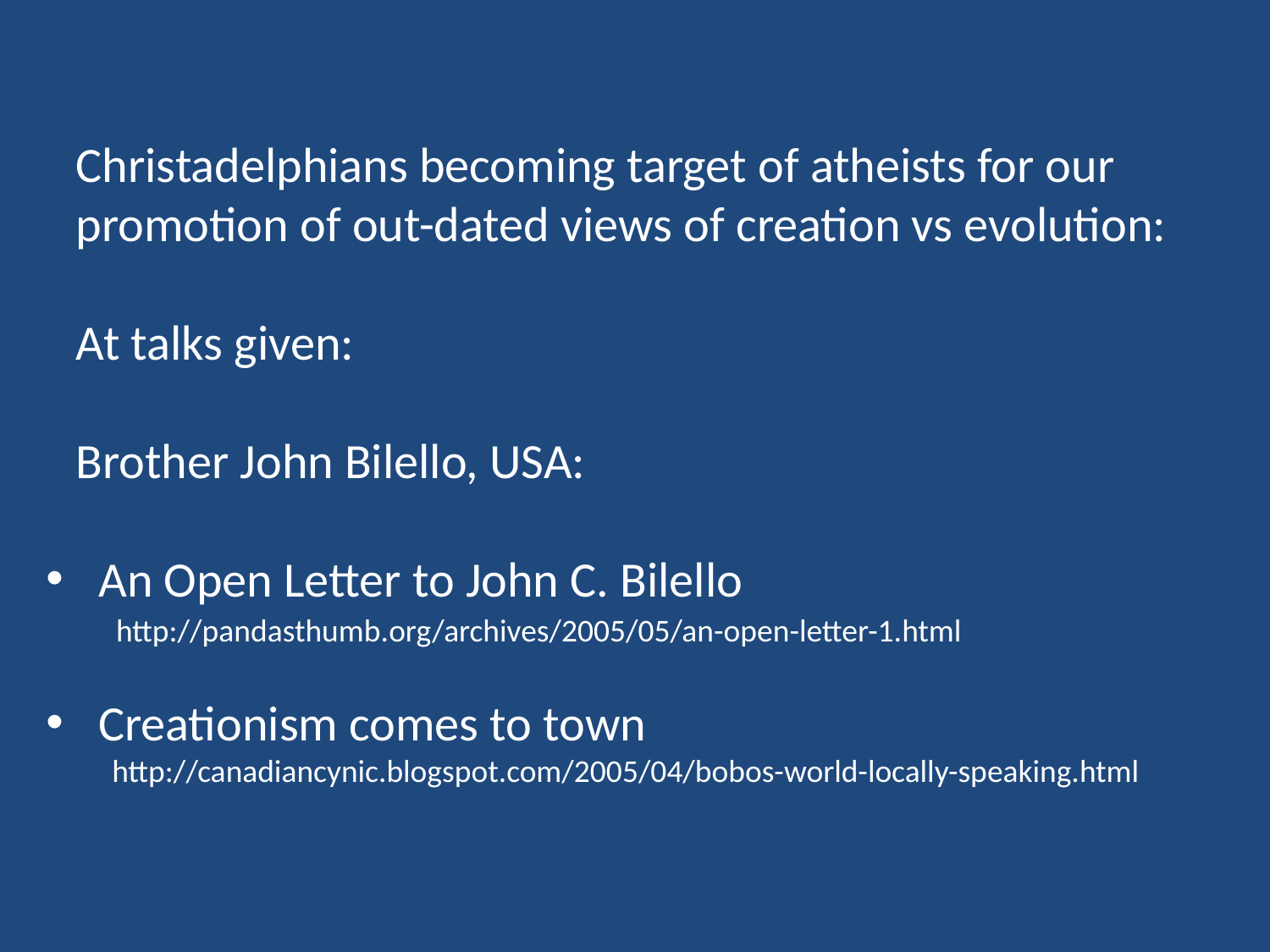

Christadelphians becoming target of atheists for our promotion of out-dated views of creation vs evolution:

At talks given:

Brother John Bilello, USA:

  An Open Letter to John C. Bilello
     http://pandasthumb.org/archives/2005/05/an-open-letter-1.html

  Creationism comes to town
     http://canadiancynic.blogspot.com/2005/04/bobos-world-locally-speaking.html